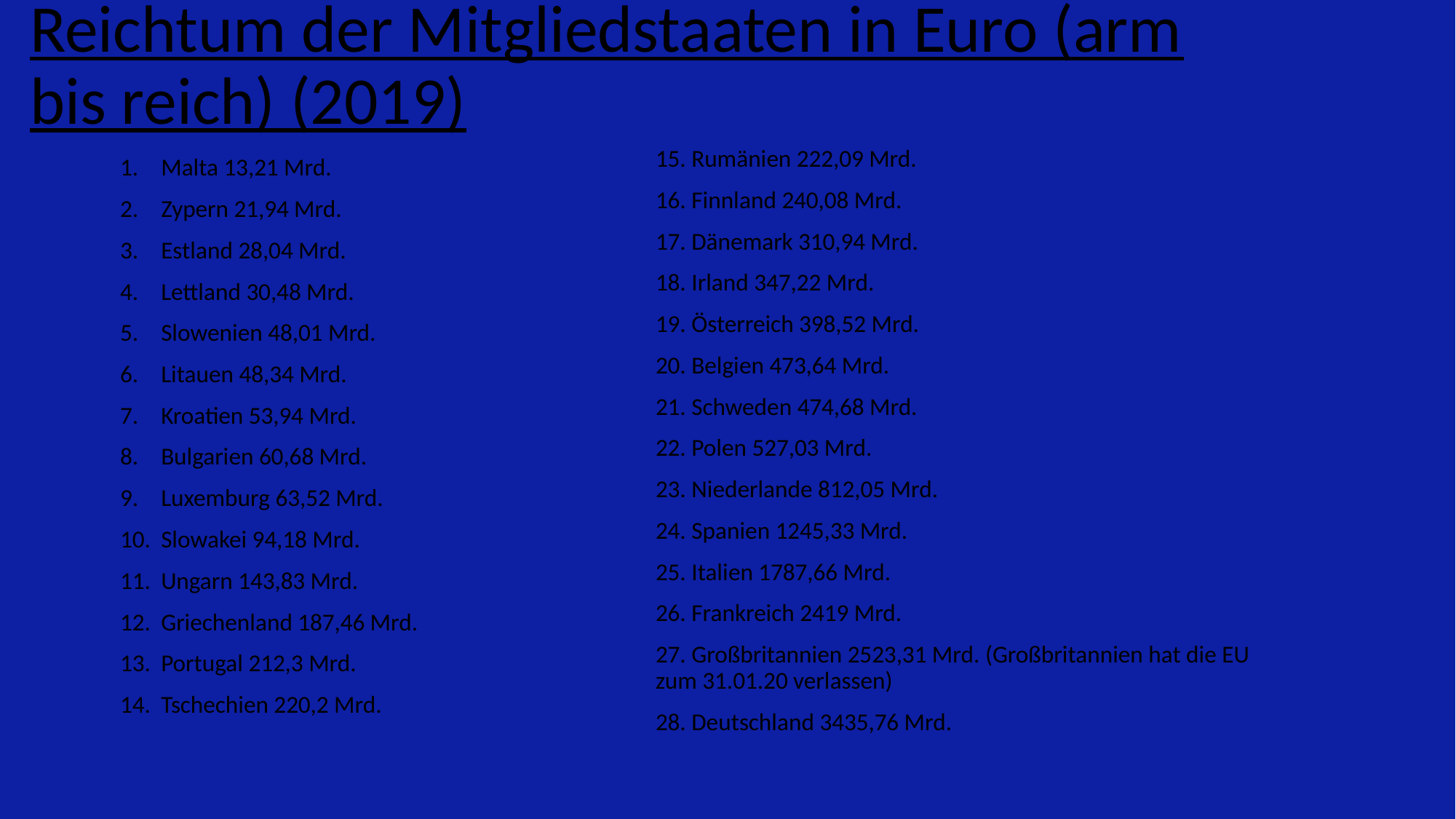

# Reichtum der Mitgliedstaaten in Euro (arm bis reich) (2019)
15. Rumänien 222,09 Mrd.
16. Finnland 240,08 Mrd.
17. Dänemark 310,94 Mrd.
18. Irland 347,22 Mrd.
19. Österreich 398,52 Mrd.
20. Belgien 473,64 Mrd.
21. Schweden 474,68 Mrd.
22. Polen 527,03 Mrd.
23. Niederlande 812,05 Mrd.
24. Spanien 1245,33 Mrd.
25. Italien 1787,66 Mrd.
26. Frankreich 2419 Mrd.
27. Großbritannien 2523,31 Mrd. (Großbritannien hat die EU zum 31.01.20 verlassen)
28. Deutschland 3435,76 Mrd.
Malta 13,21 Mrd.
Zypern 21,94 Mrd.
Estland 28,04 Mrd.
Lettland 30,48 Mrd.
Slowenien 48,01 Mrd.
Litauen 48,34 Mrd.
Kroatien 53,94 Mrd.
Bulgarien 60,68 Mrd.
Luxemburg 63,52 Mrd.
Slowakei 94,18 Mrd.
Ungarn 143,83 Mrd.
Griechenland 187,46 Mrd.
Portugal 212,3 Mrd.
Tschechien 220,2 Mrd.